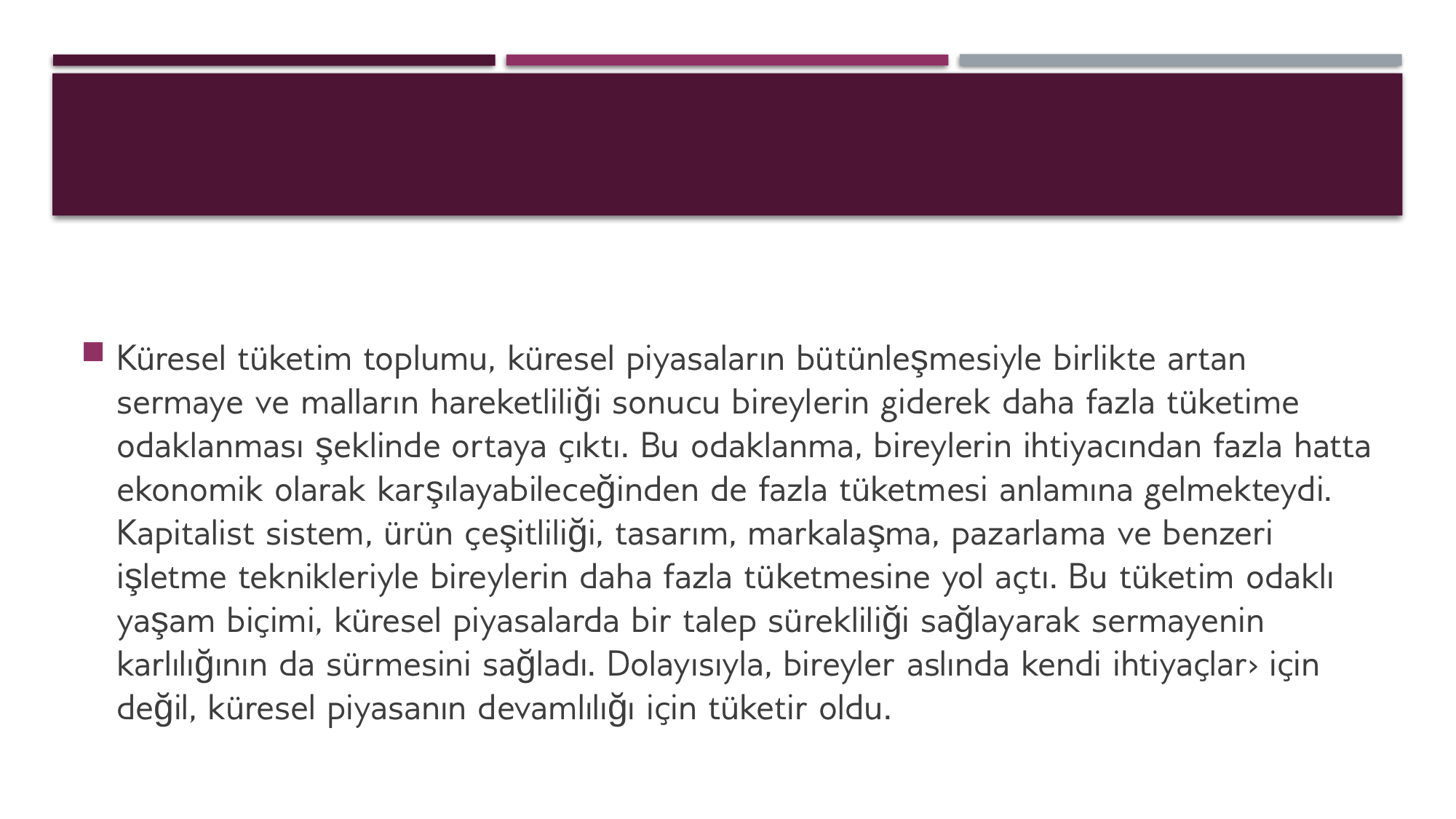

Küresel tüketim toplumu, küresel piyasaların bütünleşmesiyle birlikte artan sermaye ve malların hareketliliği sonucu bireylerin giderek daha fazla tüketime odaklanması şeklinde ortaya çıktı. Bu odaklanma, bireylerin ihtiyacından fazla hatta ekonomik olarak karşılayabileceğinden de fazla tüketmesi anlamına gelmekteydi. Kapitalist sistem, ürün çeşitliliği, tasarım, markalaşma, pazarlama ve benzeri işletme teknikleriyle bireylerin daha fazla tüketmesine yol açtı. Bu tüketim odaklı yaşam biçimi, küresel piyasalarda bir talep sürekliliği sağlayarak sermayenin karlılığının da sürmesini sağladı. Dolayısıyla, bireyler aslında kendi ihtiyaçlar› için değil, küresel piyasanın devamlılığı için tüketir oldu.